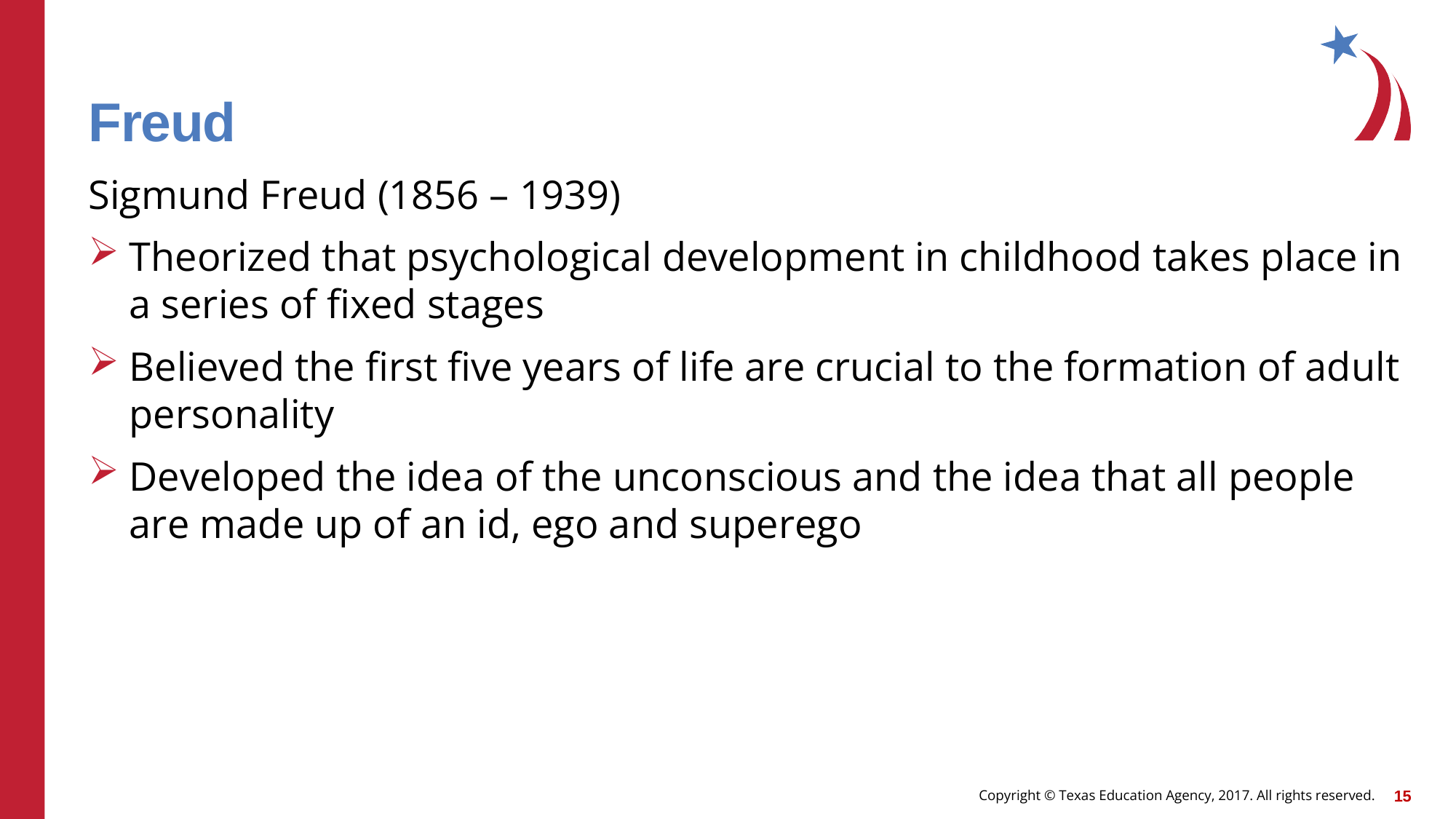

# Freud
Sigmund Freud (1856 – 1939)
Theorized that psychological development in childhood takes place in a series of fixed stages
Believed the first five years of life are crucial to the formation of adult personality
Developed the idea of the unconscious and the idea that all people are made up of an id, ego and superego